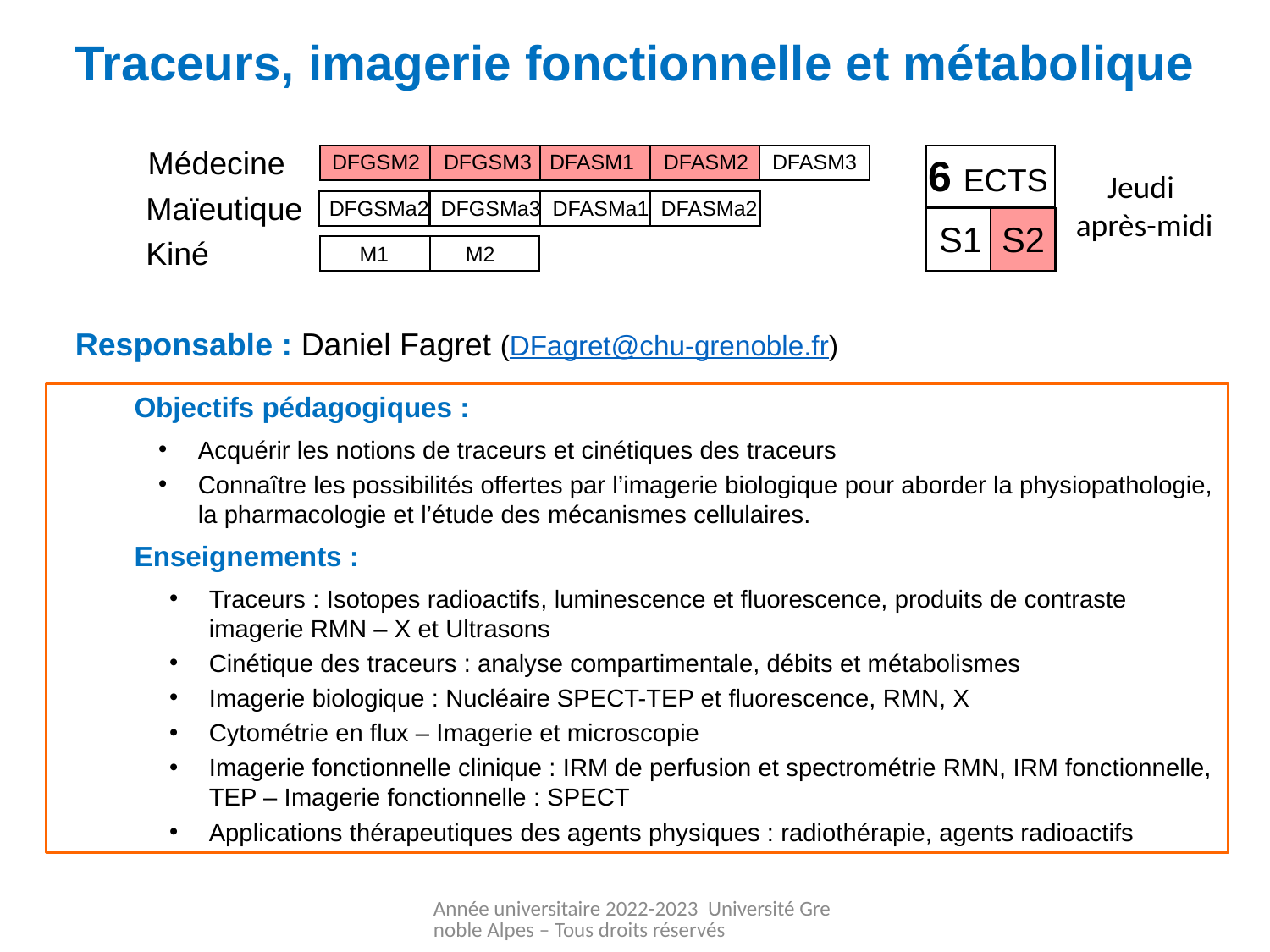

Traceurs, imagerie fonctionnelle et métabolique
Médecine
DFGSM2    DFGSM3   DFASM1     DFASM2    DFASM3
6 ECTS

Jeudi  après-midi
Maïeutique
DFGSMa2  DFGSMa3  DFASMa1  DFASMa2

S1  S2
Kiné
  M1             M2

Coronavirus
Responsable : Daniel Fagret (DFagret@chu-grenoble.fr)
Objectifs pédagogiques :
Acquérir les notions de traceurs et cinétiques des traceurs
Connaître les possibilités offertes par l’imagerie biologique pour aborder la physiopathologie, la pharmacologie et l’étude des mécanismes cellulaires.
Enseignements :
Traceurs : Isotopes radioactifs, luminescence et fluorescence, produits de contraste imagerie RMN – X et Ultrasons
Cinétique des traceurs : analyse compartimentale, débits et métabolismes
Imagerie biologique : Nucléaire SPECT-TEP et fluorescence, RMN, X
Cytométrie en flux – Imagerie et microscopie
Imagerie fonctionnelle clinique : IRM de perfusion et spectrométrie RMN, IRM fonctionnelle, TEP – Imagerie fonctionnelle : SPECT
Applications thérapeutiques des agents physiques : radiothérapie, agents radioactifs
Année universitaire 2022-2023  Université Grenoble Alpes – Tous droits réservés